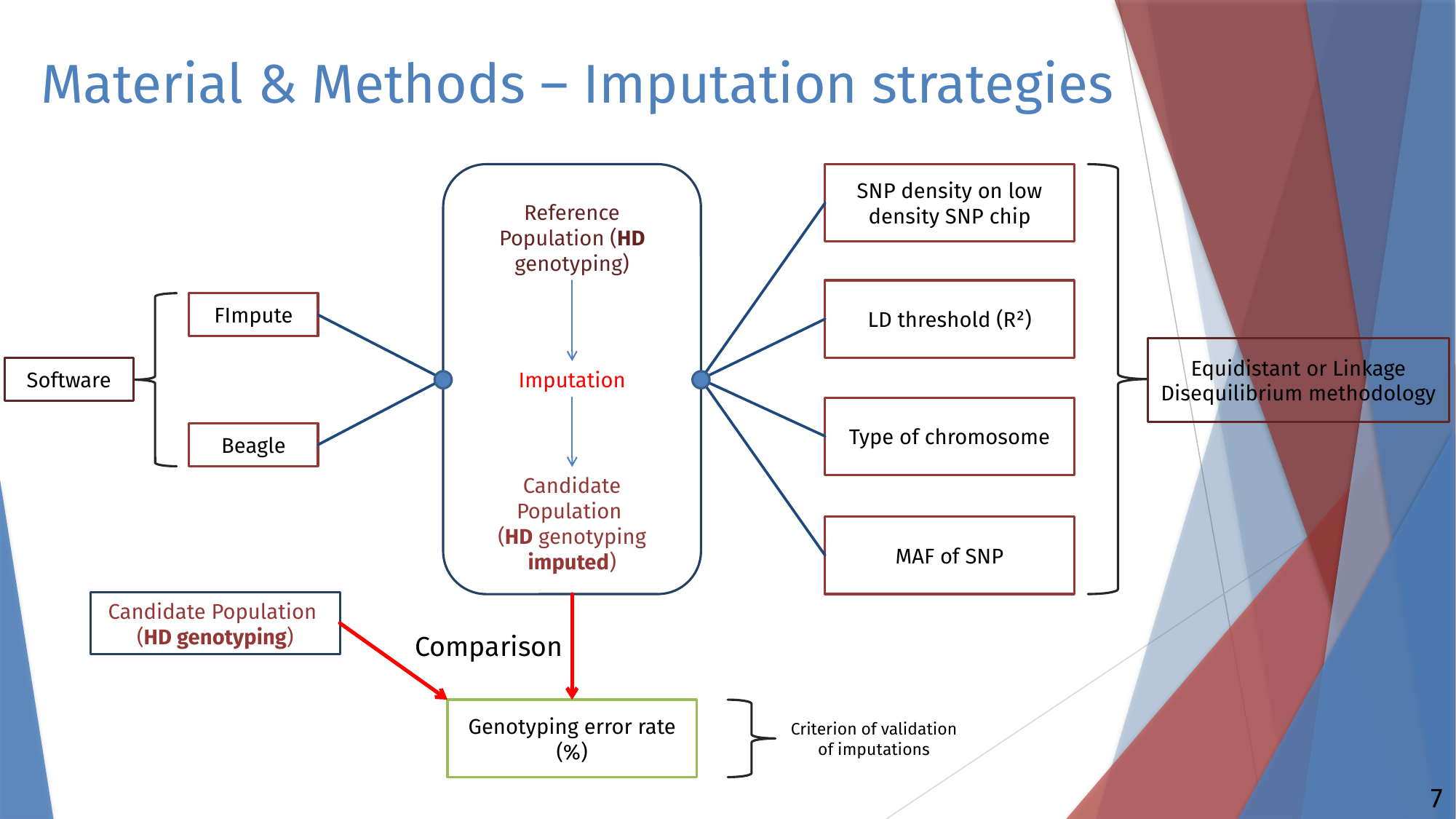

# Material & Methods – Imputation strategies

Reference Population (HD genotyping)
Imputation
Candidate Population
(HD genotyping imputed)
SNP density on low density SNP chip

LD threshold (R²)

FImpute
Equidistant or Linkage Disequilibrium methodology
Software

Type of chromosome
Beagle
MAF of SNP
Candidate Population
(HD genotyping)
Comparison

Genotyping error rate (%)
Criterion of validation of imputations
7